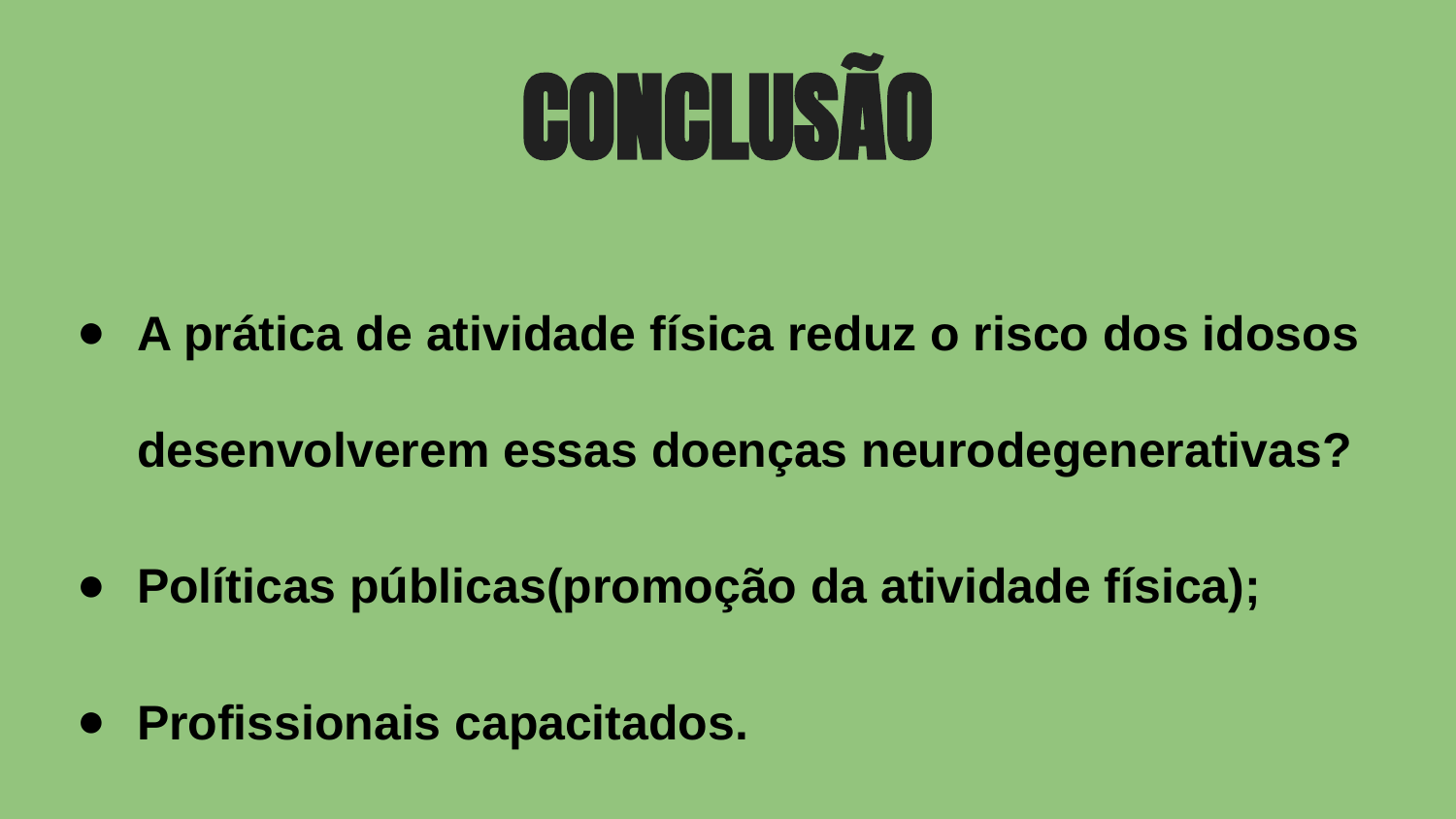

# CONCLUSÃO
A prática de atividade física reduz o risco dos idosos desenvolverem essas doenças neurodegenerativas?
Políticas públicas(promoção da atividade física);
Profissionais capacitados.